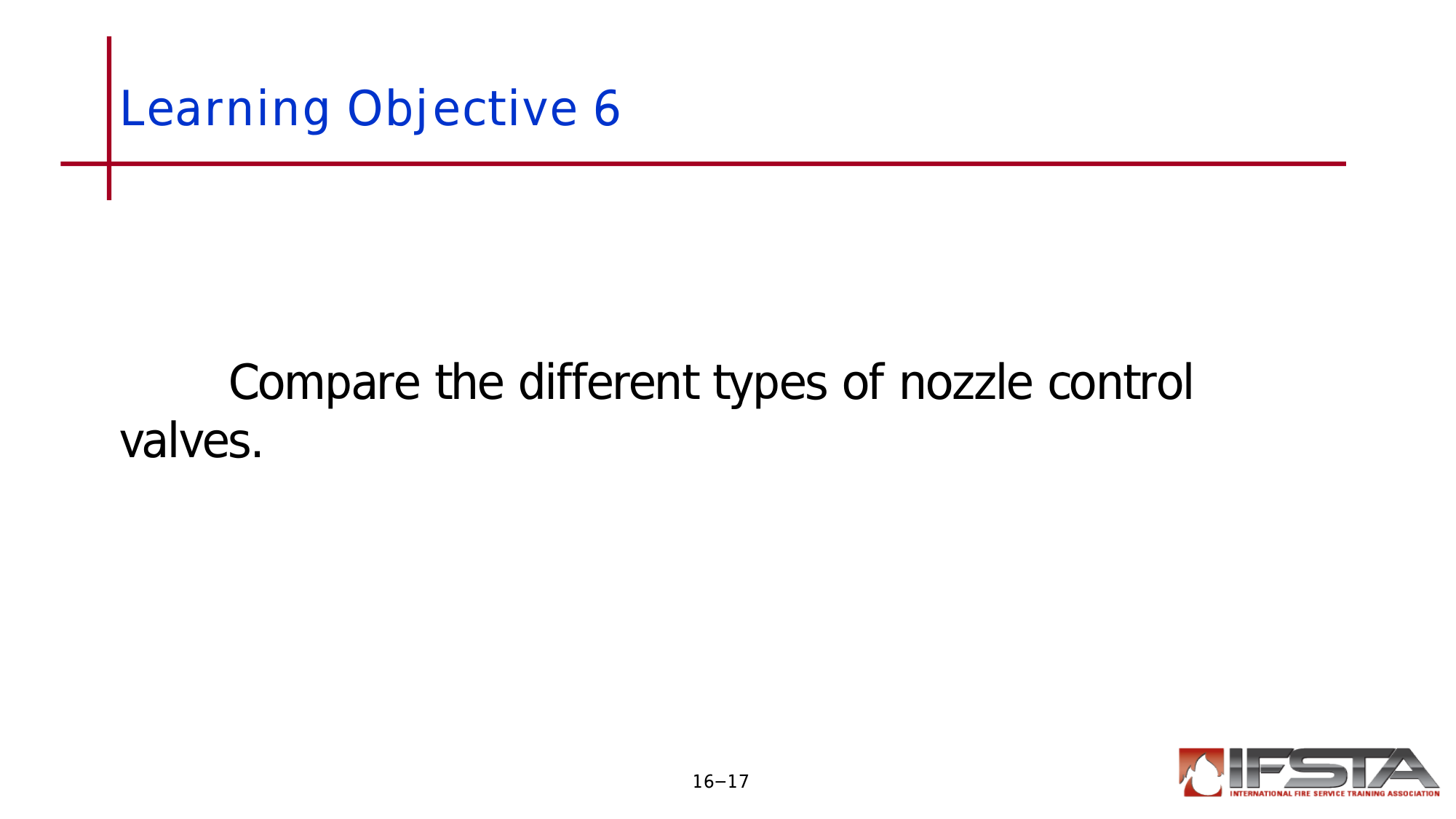

# Learning Objective 6

	Compare the different types of nozzle control valves.
16–17